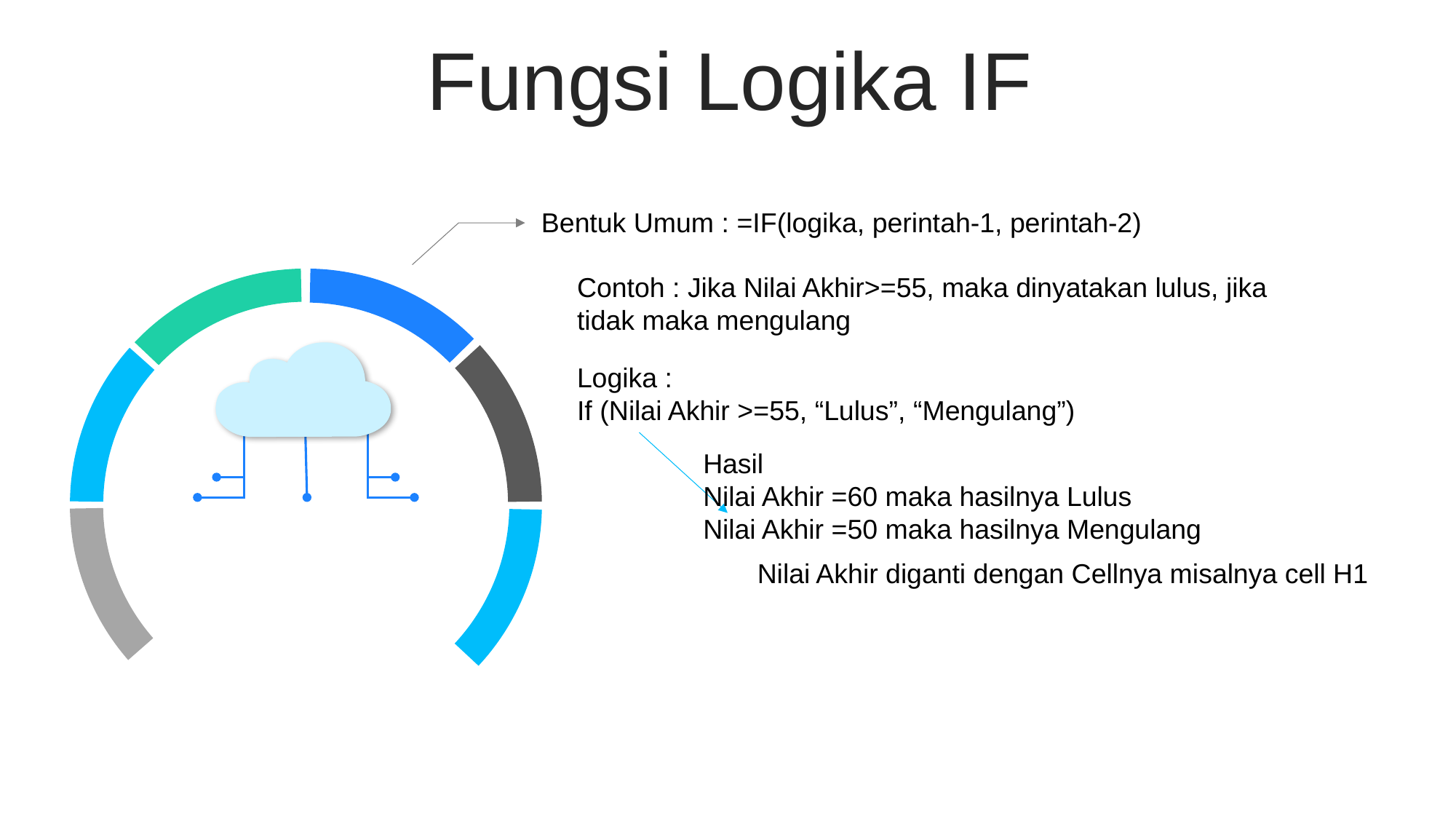

Fungsi Logika IF
Bentuk Umum : =IF(logika, perintah-1, perintah-2)

Contoh : Jika Nilai Akhir>=55, maka dinyatakan lulus, jika tidak maka mengulang

Logika :
If (Nilai Akhir >=55, “Lulus”, “Mengulang”)
Hasil
Nilai Akhir =60 maka hasilnya Lulus
Nilai Akhir =50 maka hasilnya Mengulang
Nilai Akhir diganti dengan Cellnya misalnya cell H1